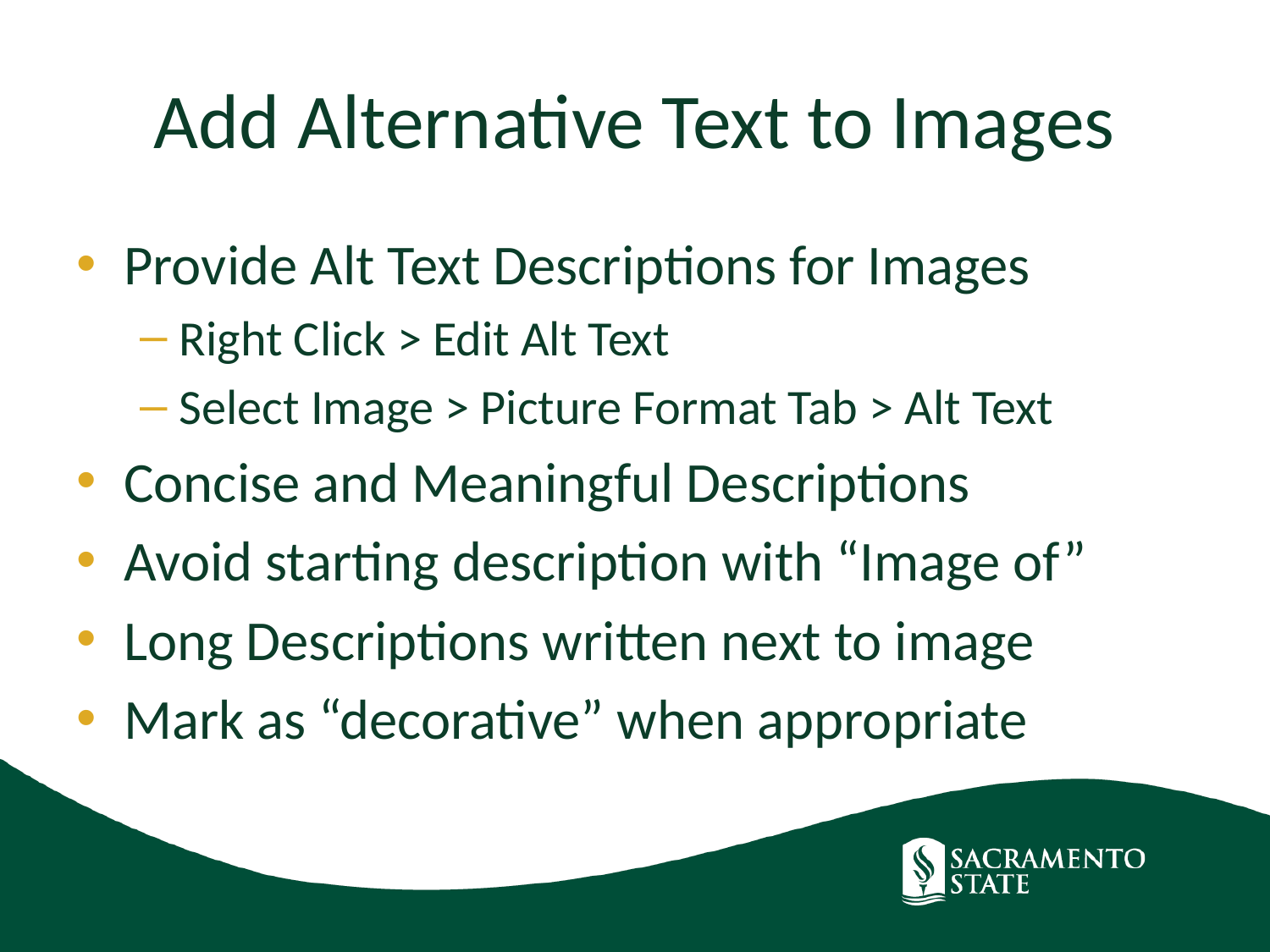

# Add Alternative Text to Images
Provide Alt Text Descriptions for Images
Right Click > Edit Alt Text
Select Image > Picture Format Tab > Alt Text
Concise and Meaningful Descriptions
Avoid starting description with “Image of”
Long Descriptions written next to image
Mark as “decorative” when appropriate